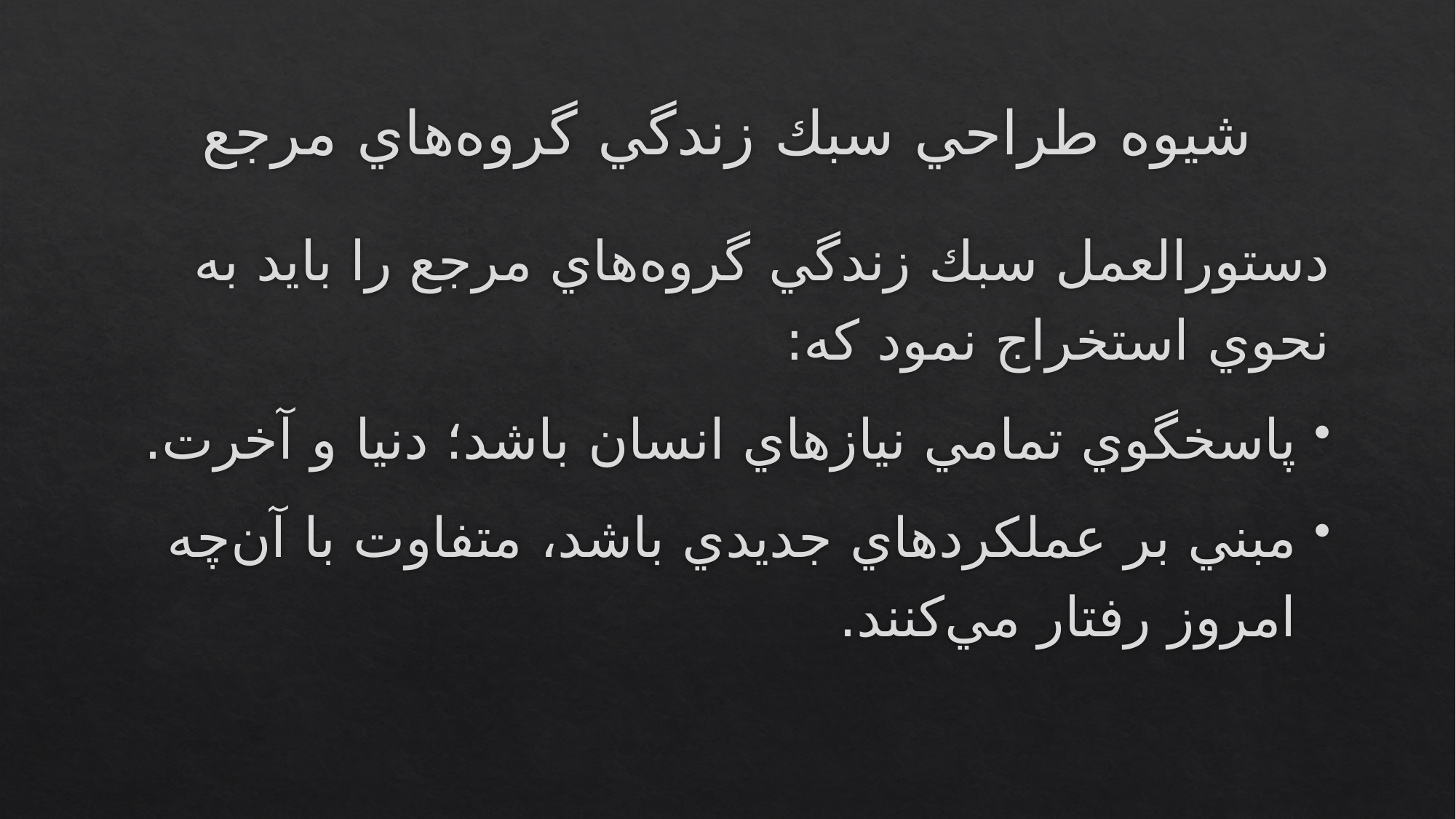

# شيوه طراحي سبك زندگي گروه‌هاي مرجع
دستورالعمل سبك زندگي گروه‌هاي مرجع را بايد به نحوي استخراج نمود كه:
پاسخگوي تمامي نيازهاي انسان باشد؛ دنيا و آخرت.
مبني بر عملكردهاي جديدي باشد، متفاوت با آن‌چه امروز رفتار مي‌كنند.